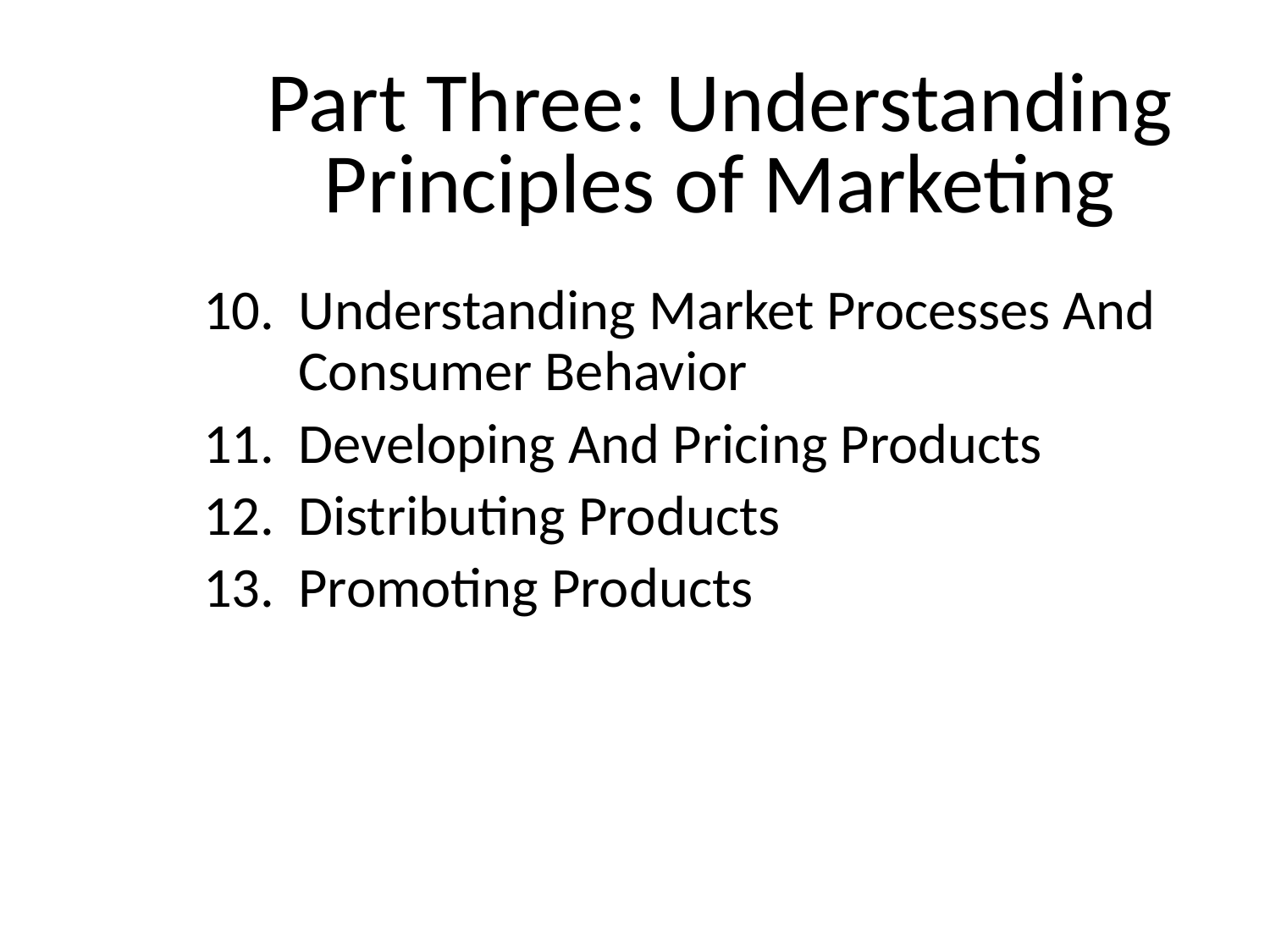

# Part Three: Understanding Principles of Marketing
Understanding Market Processes And Consumer Behavior
Developing And Pricing Products
Distributing Products
Promoting Products